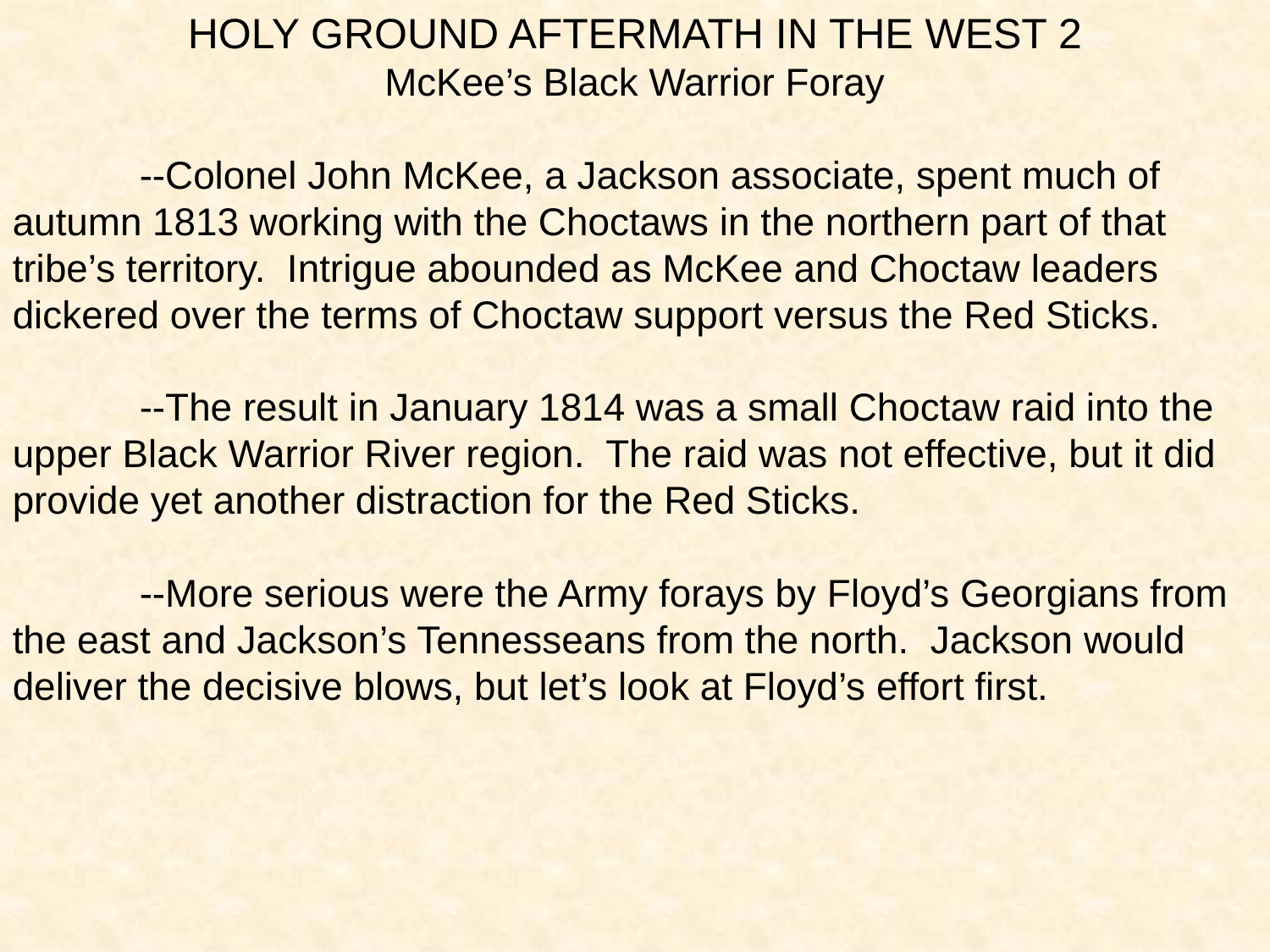

HOLY GROUND AFTERMATH IN THE WEST 2
McKee’s Black Warrior Foray
	--Colonel John McKee, a Jackson associate, spent much of autumn 1813 working with the Choctaws in the northern part of that tribe’s territory.  Intrigue abounded as McKee and Choctaw leaders dickered over the terms of Choctaw support versus the Red Sticks.

	--The result in January 1814 was a small Choctaw raid into the upper Black Warrior River region.  The raid was not effective, but it did provide yet another distraction for the Red Sticks.

	--More serious were the Army forays by Floyd’s Georgians from the east and Jackson’s Tennesseans from the north.  Jackson would deliver the decisive blows, but let’s look at Floyd’s effort first.